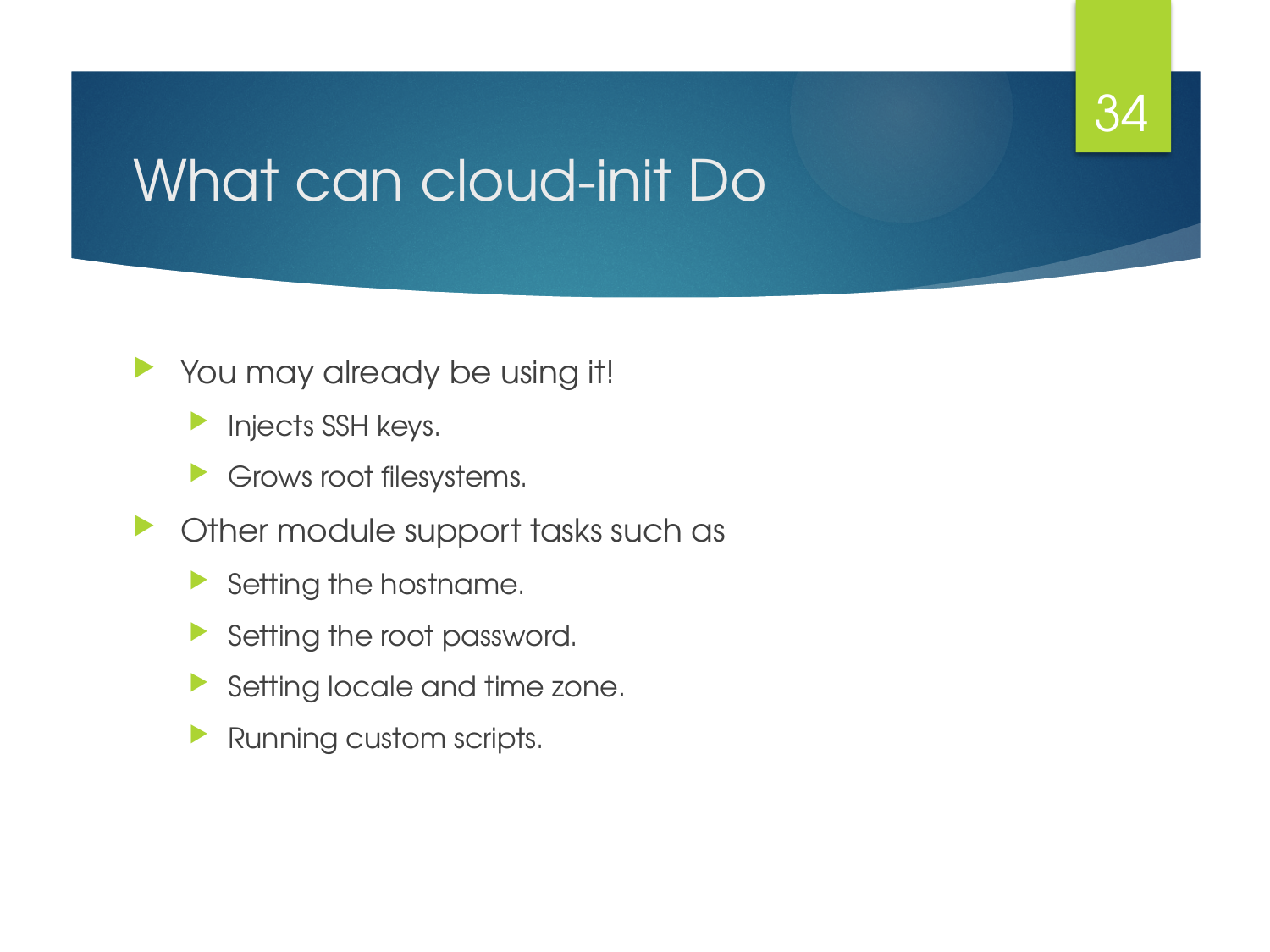

34
# What can cloud-init Do
You may already be using it!
Injects SSH keys.
Grows root filesystems.
Other module support tasks such as
Setting the hostname.
Setting the root password.
Setting locale and time zone.
Running custom scripts.